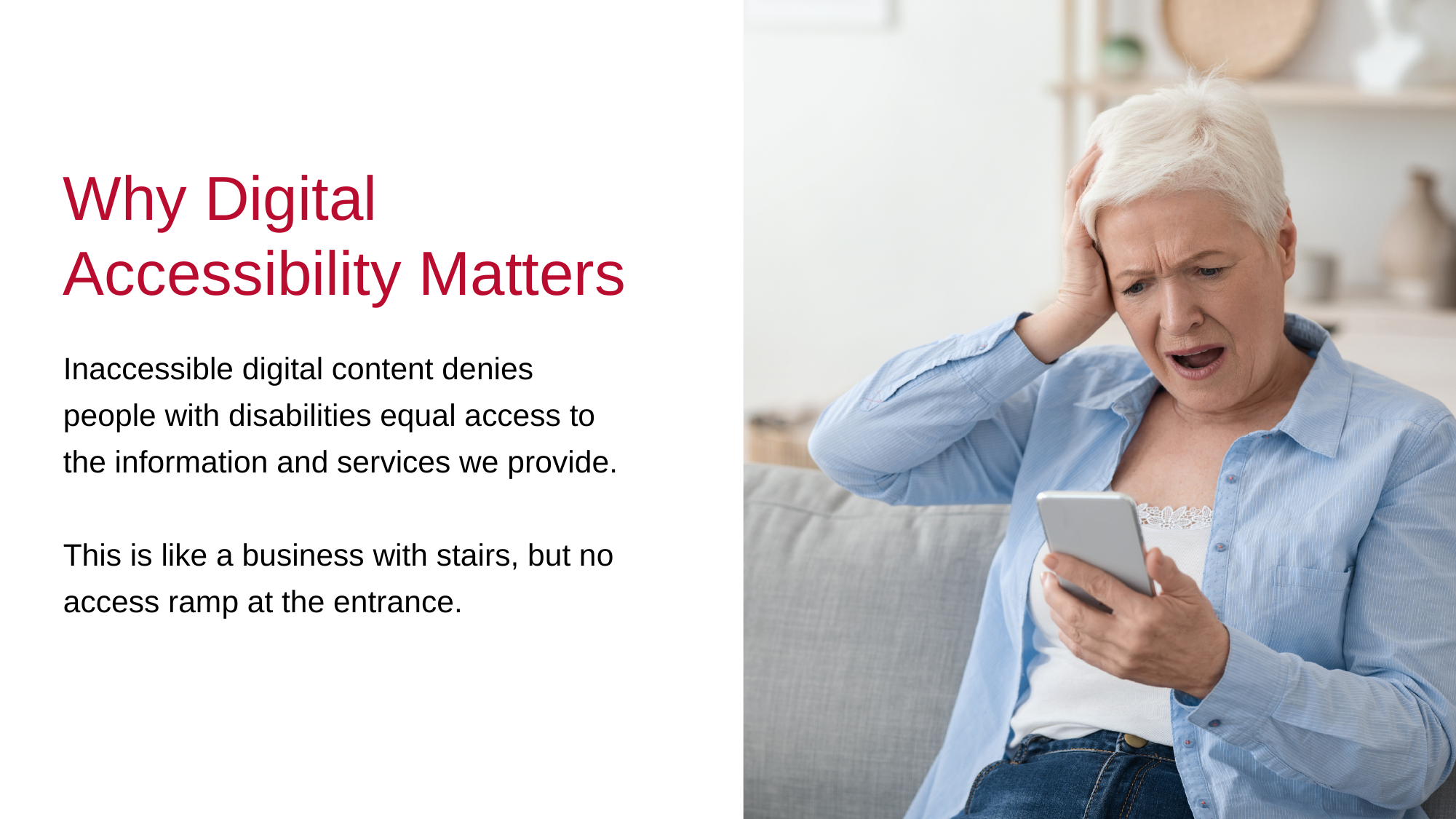

Why Digital Accessibility Matters
Inaccessible digital content denies people with disabilities equal access to the information and services we provide.

This is like a business with stairs, but no access ramp at the entrance.